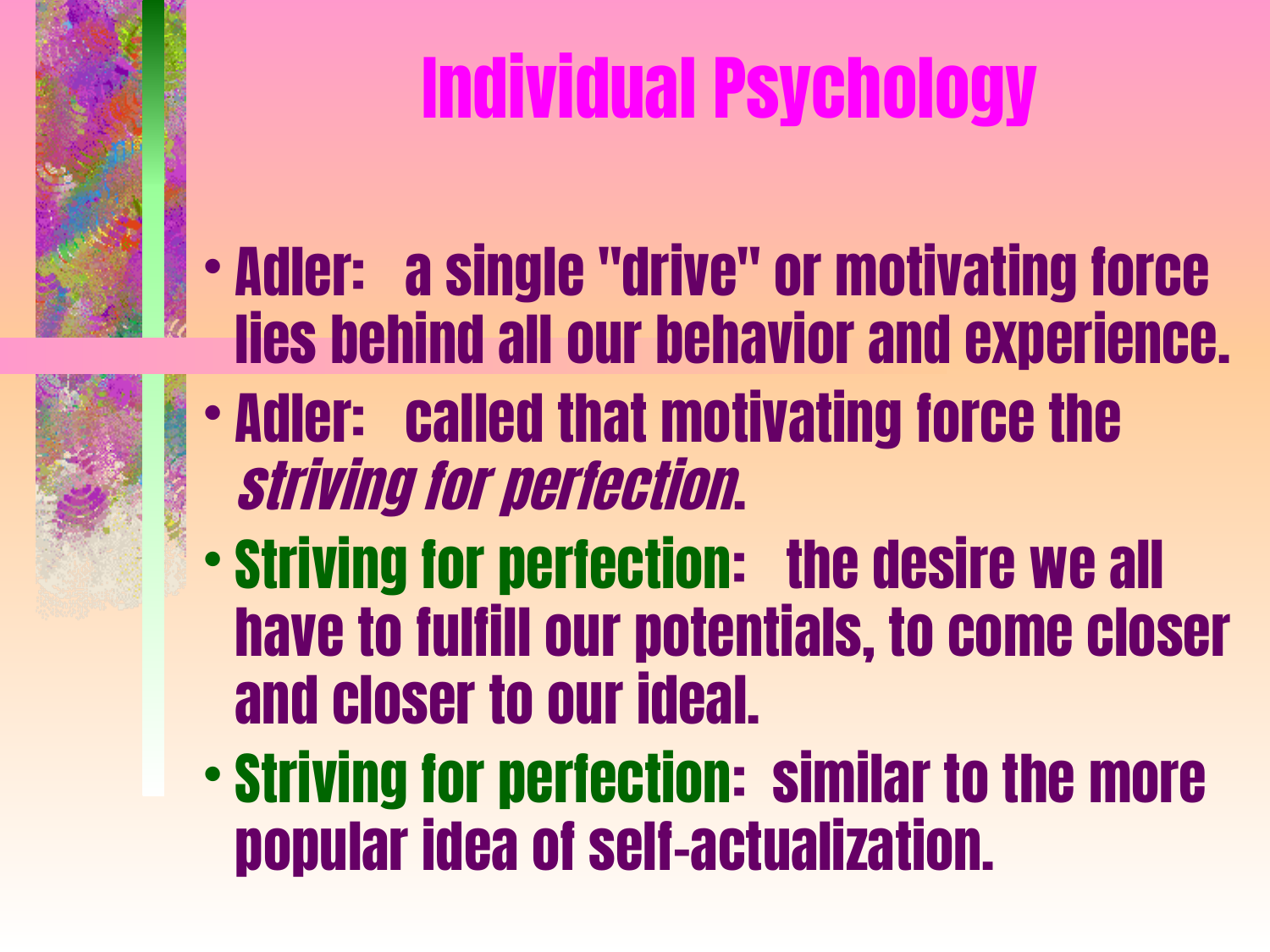

# Individual Psychology
Adler:   a single "drive" or motivating force lies behind all our behavior and experience.
Adler:   called that motivating force the striving for perfection.
Striving for perfection:   the desire we all have to fulfill our potentials, to come closer and closer to our ideal.
Striving for perfection:  similar to the more popular idea of self-actualization.